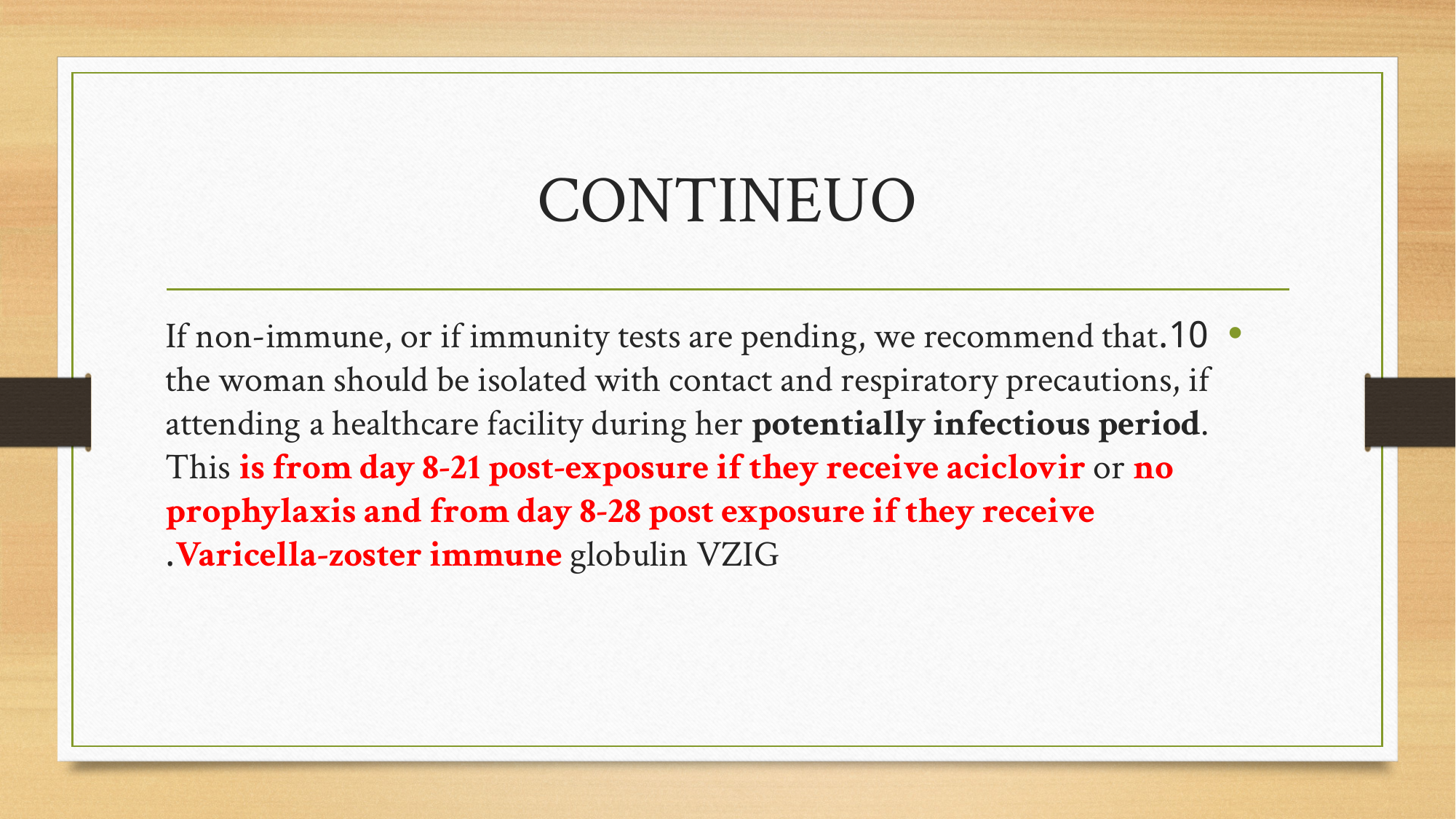

# CONTINEUO
10.If non-immune, or if immunity tests are pending, we recommend that the woman should be isolated with contact and respiratory precautions, if attending a healthcare facility during her potentially infectious period. This is from day 8-21 post-exposure if they receive aciclovir or no prophylaxis and from day 8-28 post exposure if they receive Varicella-zoster immune globulin VZIG.